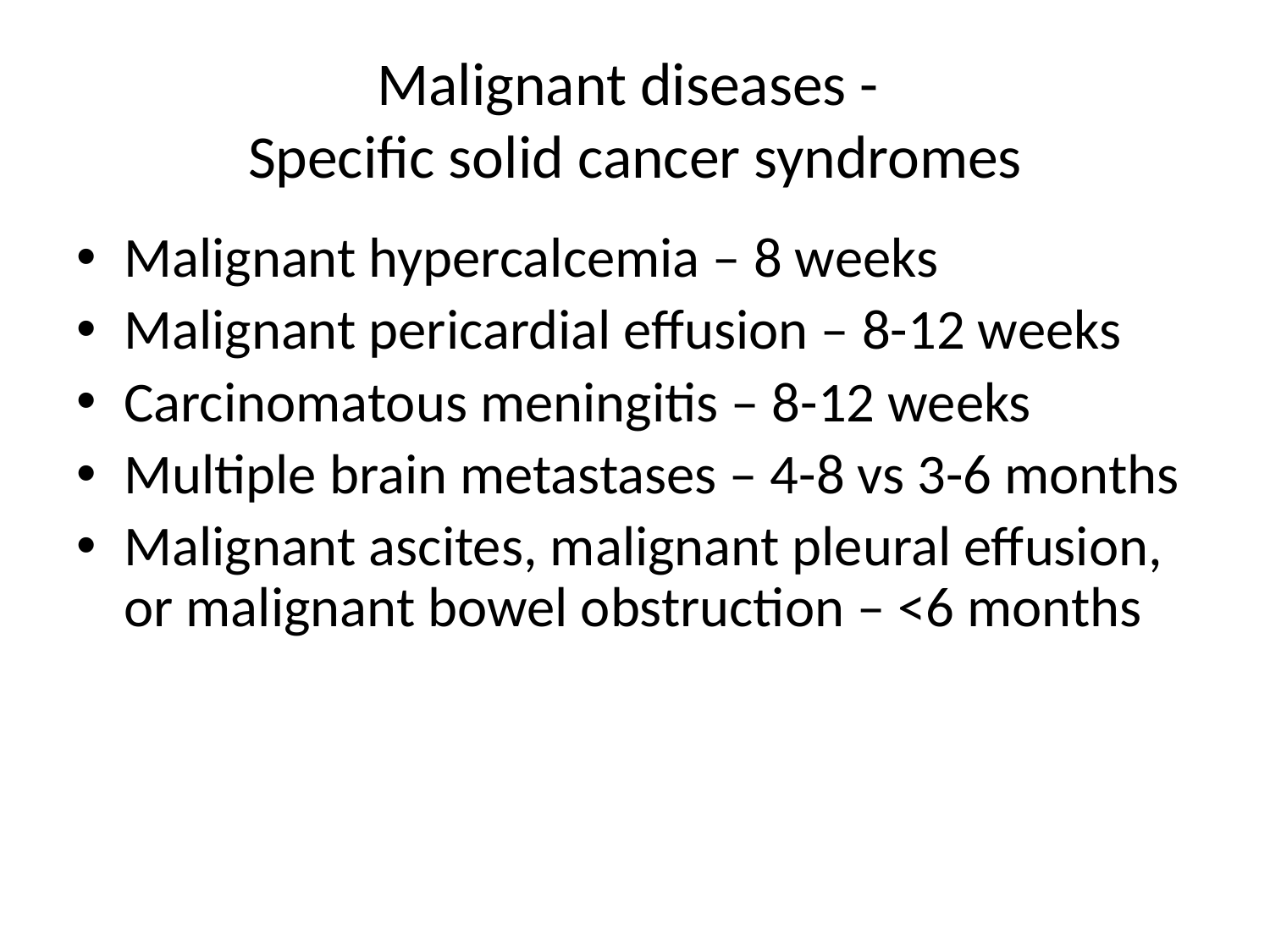

# Malignant diseases - Specific solid cancer syndromes
Malignant hypercalcemia – 8 weeks
Malignant pericardial effusion – 8-12 weeks
Carcinomatous meningitis – 8-12 weeks
Multiple brain metastases – 4-8 vs 3-6 months
Malignant ascites, malignant pleural effusion, or malignant bowel obstruction – <6 months